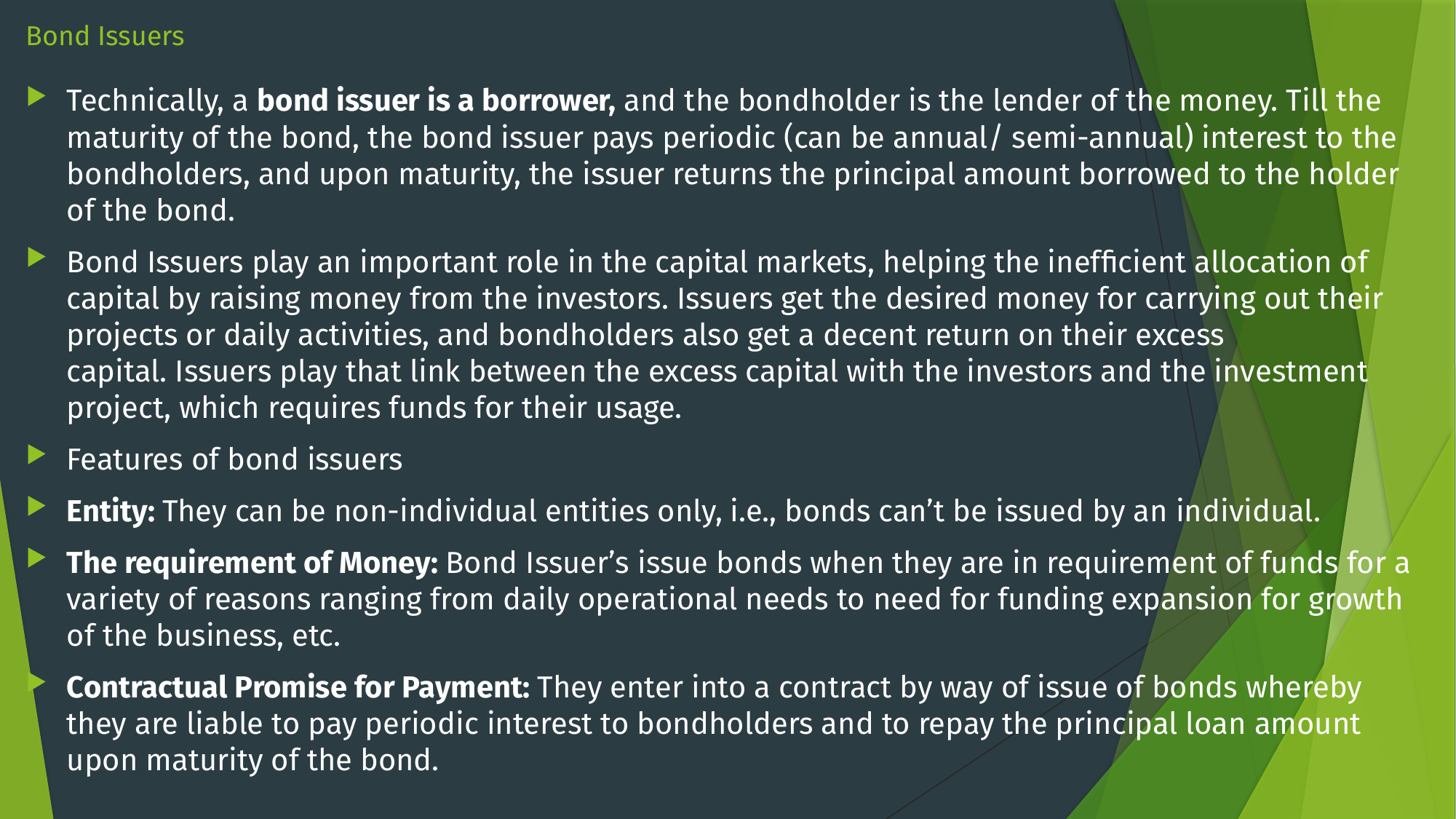

# Bond Issuers
Technically, a bond issuer is a borrower, and the bondholder is the lender of the money. Till the maturity of the bond, the bond issuer pays periodic (can be annual/ semi-annual) interest to the bondholders, and upon maturity, the issuer returns the principal amount borrowed to the holder of the bond.
Bond Issuers play an important role in the capital markets, helping the inefficient allocation of capital by raising money from the investors. Issuers get the desired money for carrying out their projects or daily activities, and bondholders also get a decent return on their excess capital. Issuers play that link between the excess capital with the investors and the investment project, which requires funds for their usage.
Features of bond issuers
Entity: They can be non-individual entities only, i.e., bonds can’t be issued by an individual.
The requirement of Money: Bond Issuer’s issue bonds when they are in requirement of funds for a variety of reasons ranging from daily operational needs to need for funding expansion for growth of the business, etc.
Contractual Promise for Payment: They enter into a contract by way of issue of bonds whereby they are liable to pay periodic interest to bondholders and to repay the principal loan amount upon maturity of the bond.